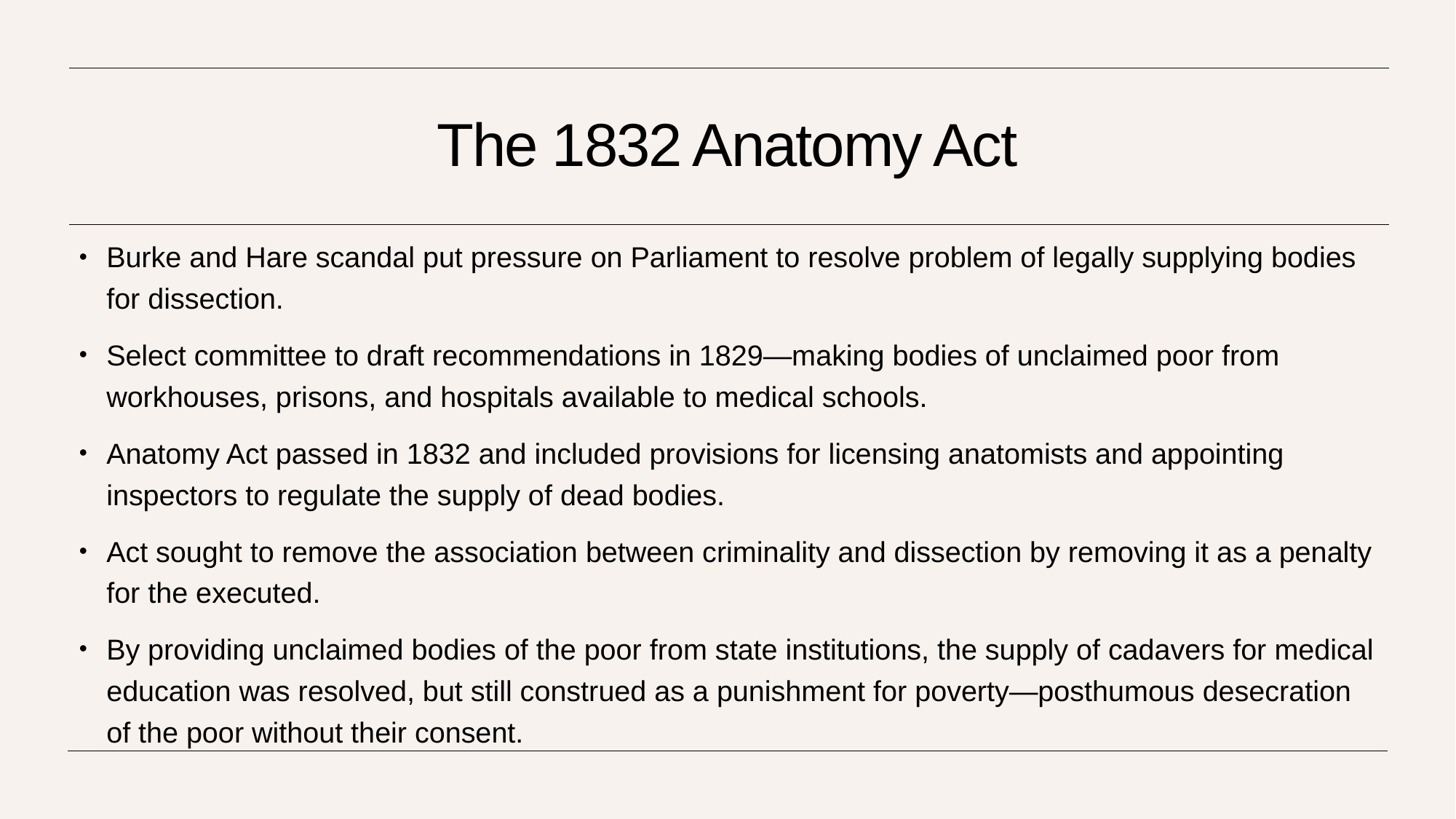

# The 1832 Anatomy Act
Burke and Hare scandal put pressure on Parliament to resolve problem of legally supplying bodies for dissection.
Select committee to draft recommendations in 1829—making bodies of unclaimed poor from workhouses, prisons, and hospitals available to medical schools.
Anatomy Act passed in 1832 and included provisions for licensing anatomists and appointing inspectors to regulate the supply of dead bodies.
Act sought to remove the association between criminality and dissection by removing it as a penalty for the executed.
By providing unclaimed bodies of the poor from state institutions, the supply of cadavers for medical education was resolved, but still construed as a punishment for poverty—posthumous desecration of the poor without their consent.